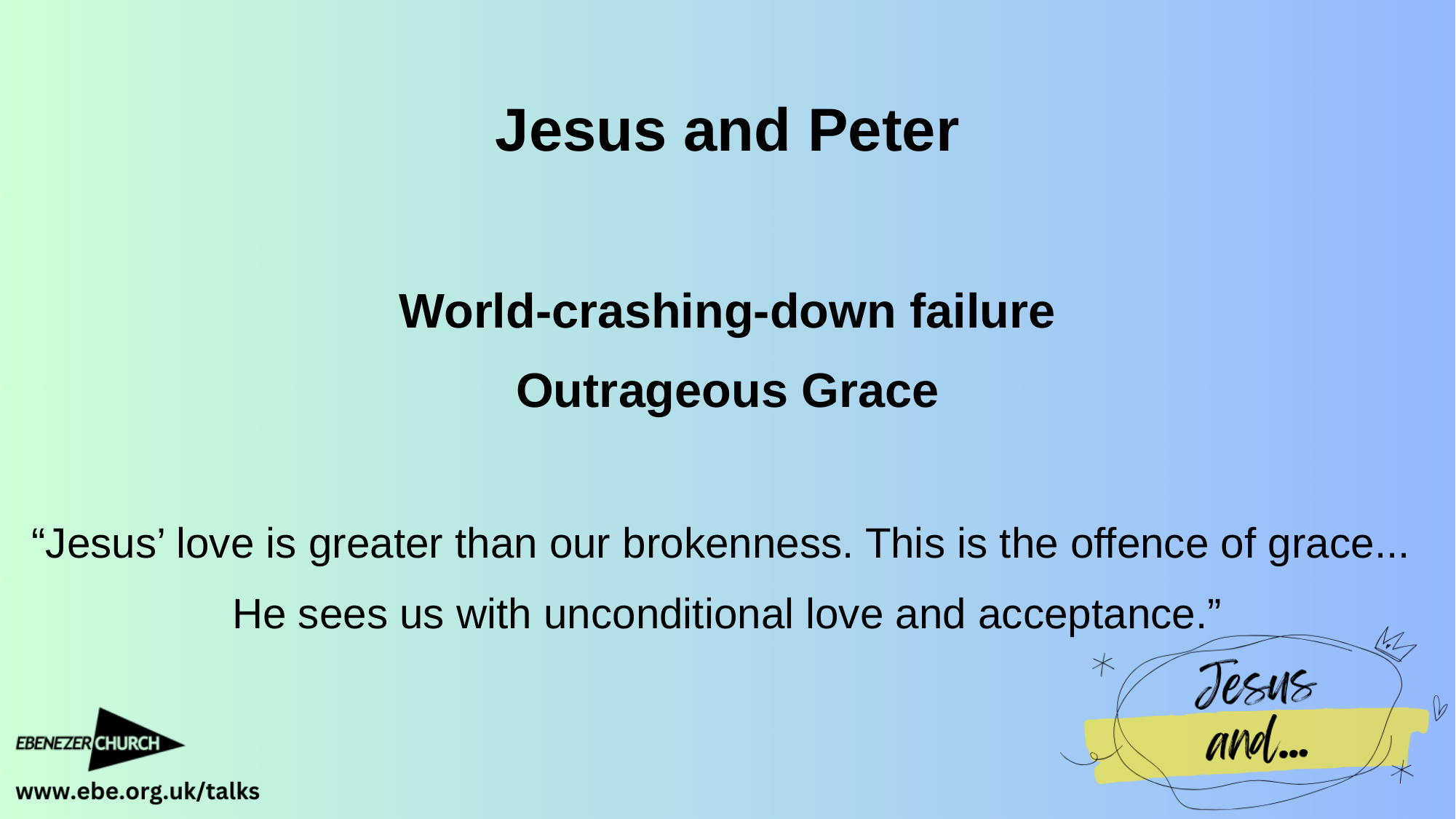

Jesus and Peter

World-crashing-down failure
Outrageous Grace

“Jesus’ love is greater than our brokenness. This is the offence of grace...
He sees us with unconditional love and acceptance.”